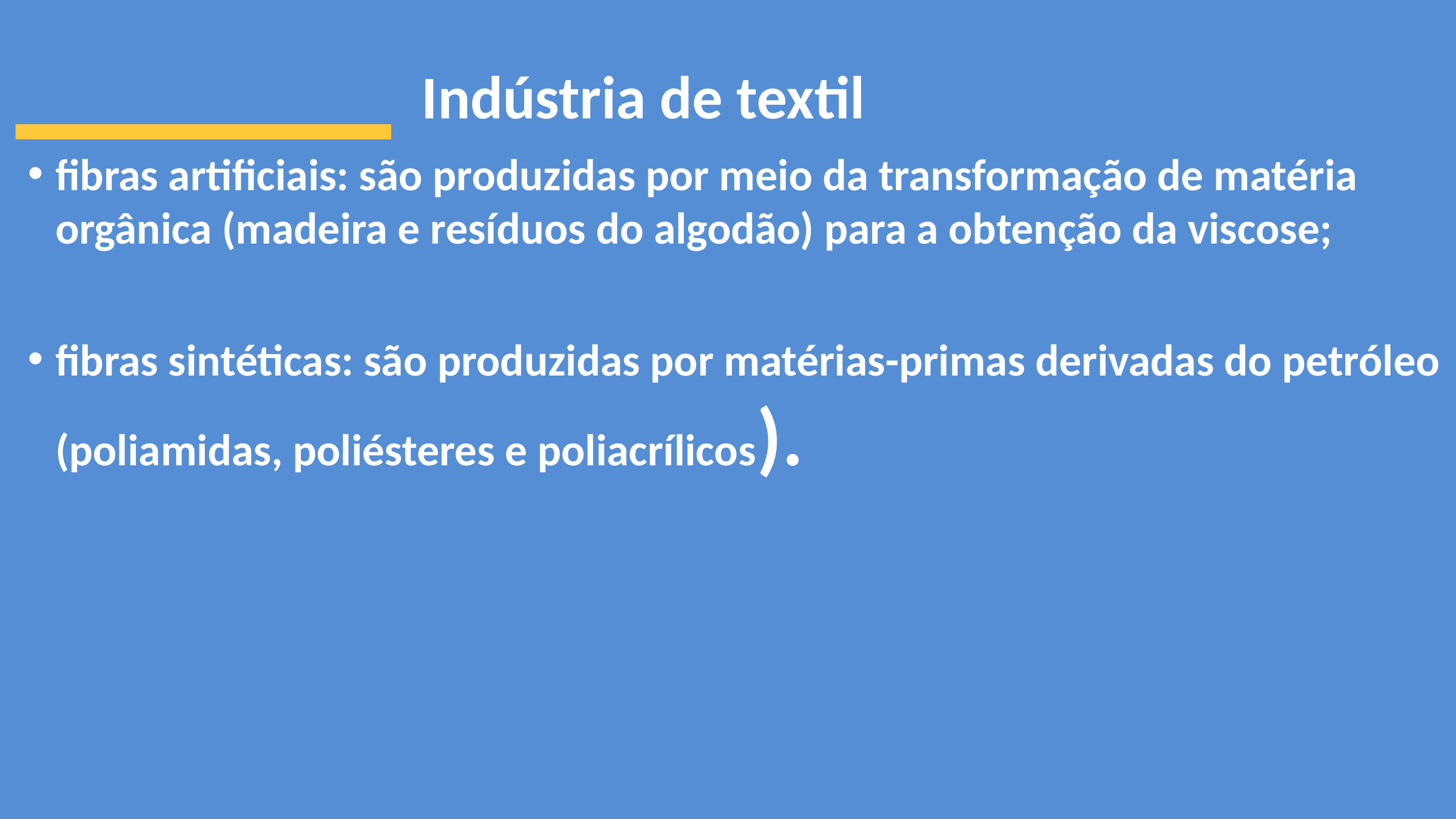

# Indústria de textil

fibras artificiais: são produzidas por meio da transformação de matéria orgânica (madeira e resíduos do algodão) para a obtenção da viscose;

fibras sintéticas: são produzidas por matérias-primas derivadas do petróleo (poliamidas, poliésteres e poliacrílicos).